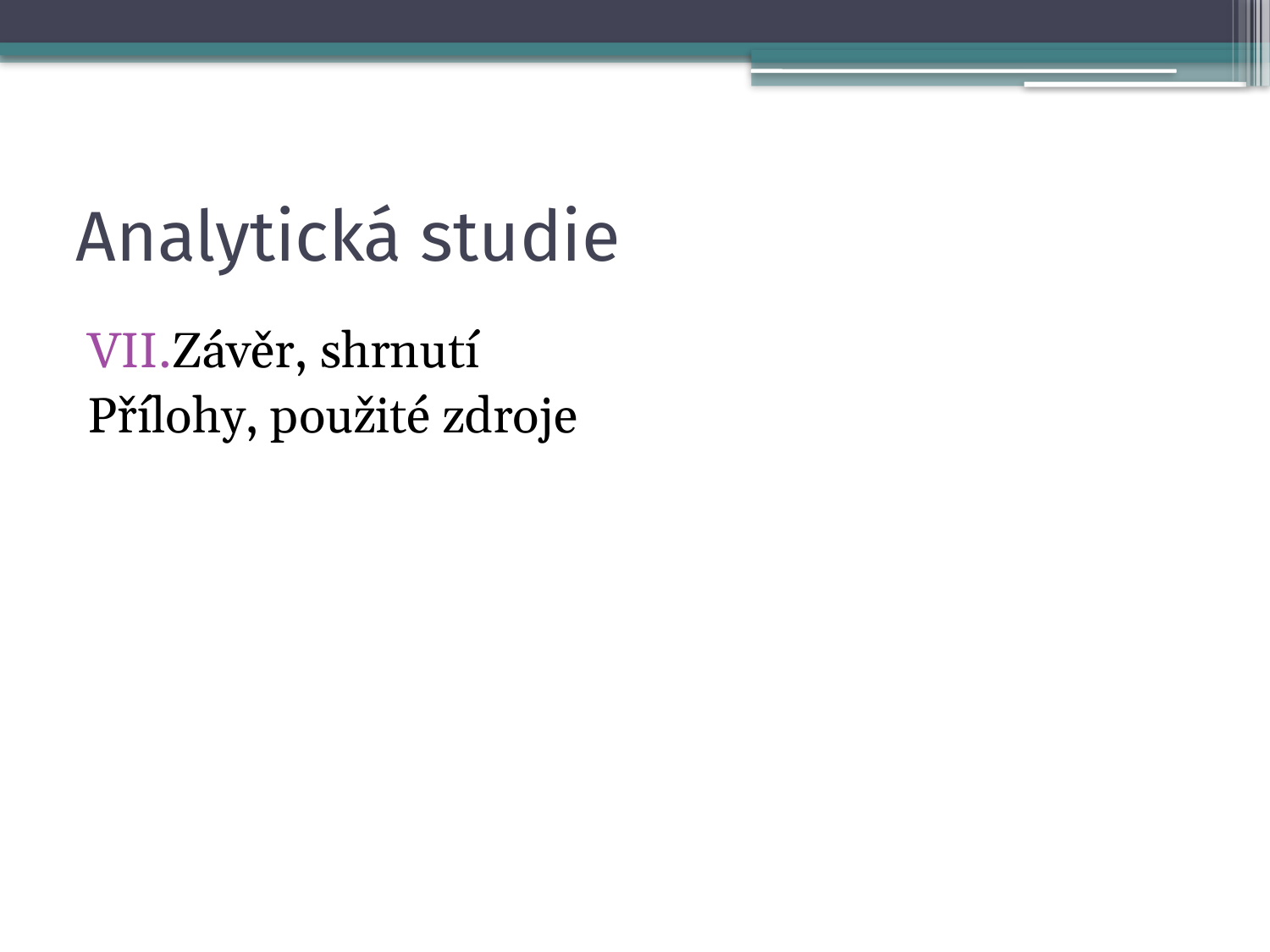

# Analytická studie
Závěr, shrnutí
Přílohy, použité zdroje